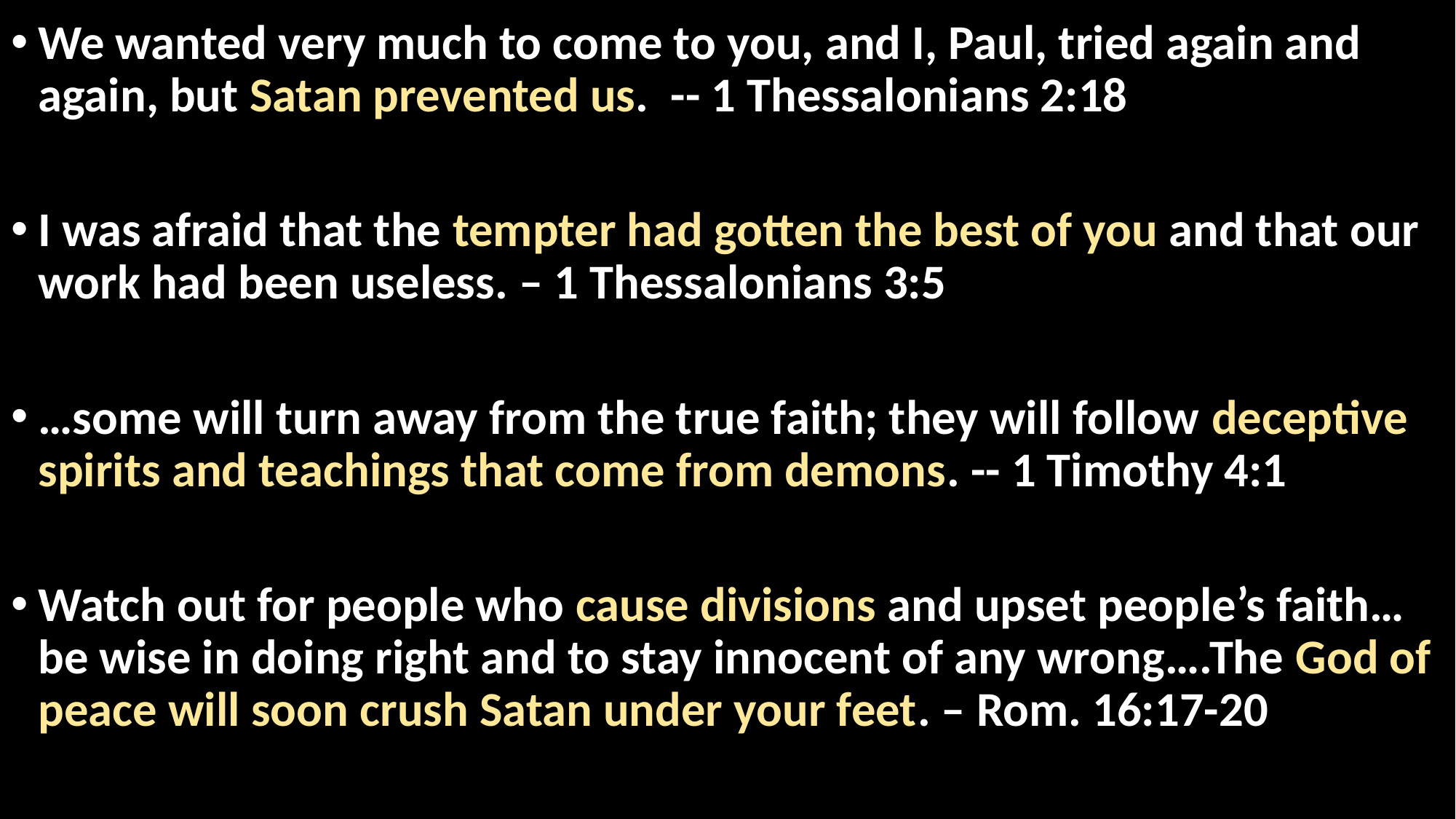

We wanted very much to come to you, and I, Paul, tried again and again, but Satan prevented us.  -- 1 Thessalonians 2:18

I was afraid that the tempter had gotten the best of you and that our work had been useless. – 1 Thessalonians 3:5

…some will turn away from the true faith; they will follow deceptive spirits and teachings that come from demons. -- 1 Timothy 4:1

Watch out for people who cause divisions and upset people’s faith…be wise in doing right and to stay innocent of any wrong….The God of peace will soon crush Satan under your feet. – Rom. 16:17-20
#